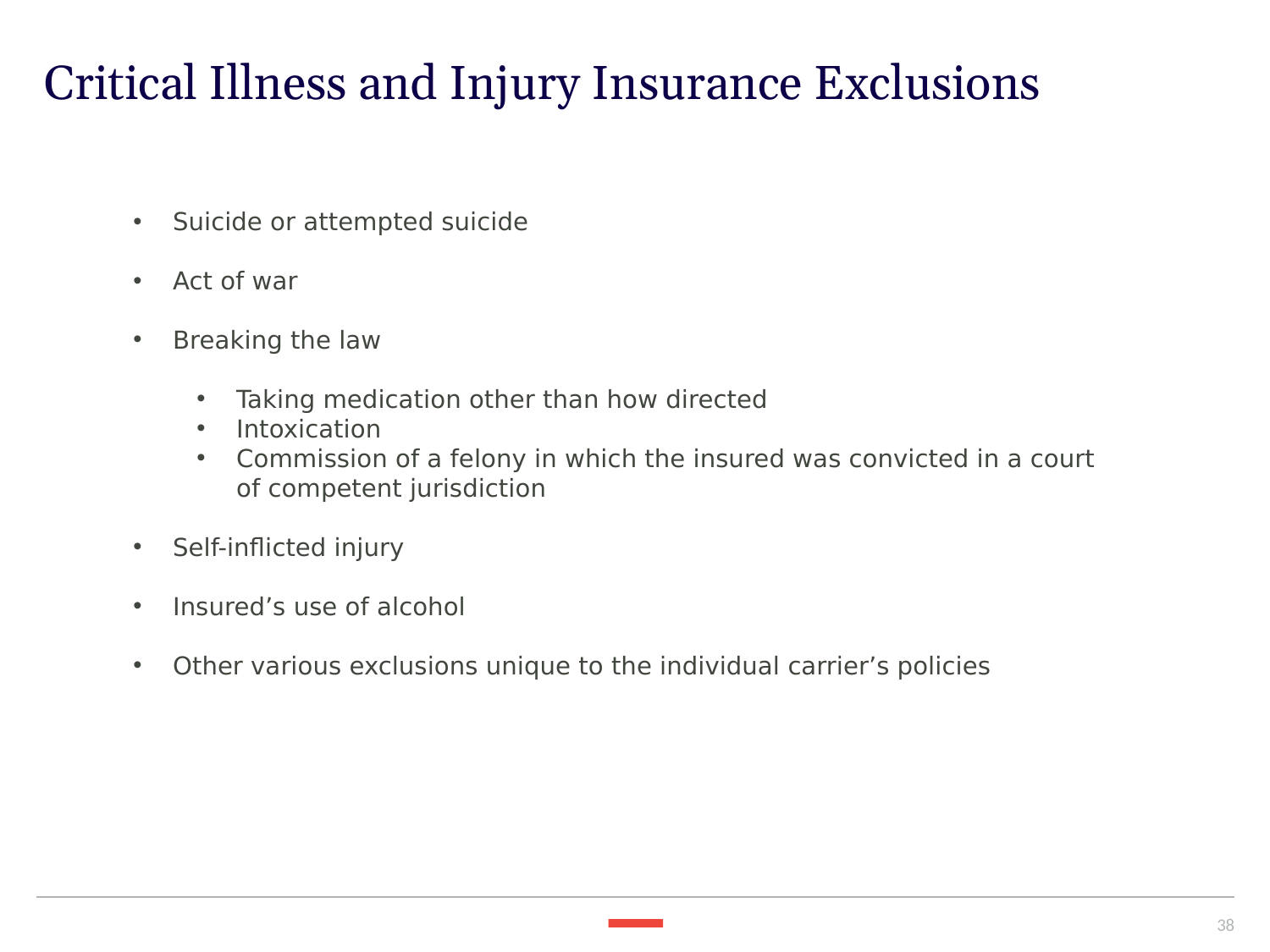

Critical Illness and Injury Insurance Exclusions
Suicide or attempted suicide

Act of war

Breaking the law

Taking medication other than how directed
Intoxication
Commission of a felony in which the insured was convicted in a court of competent jurisdiction

Self-inflicted injury

Insured’s use of alcohol

Other various exclusions unique to the individual carrier’s policies